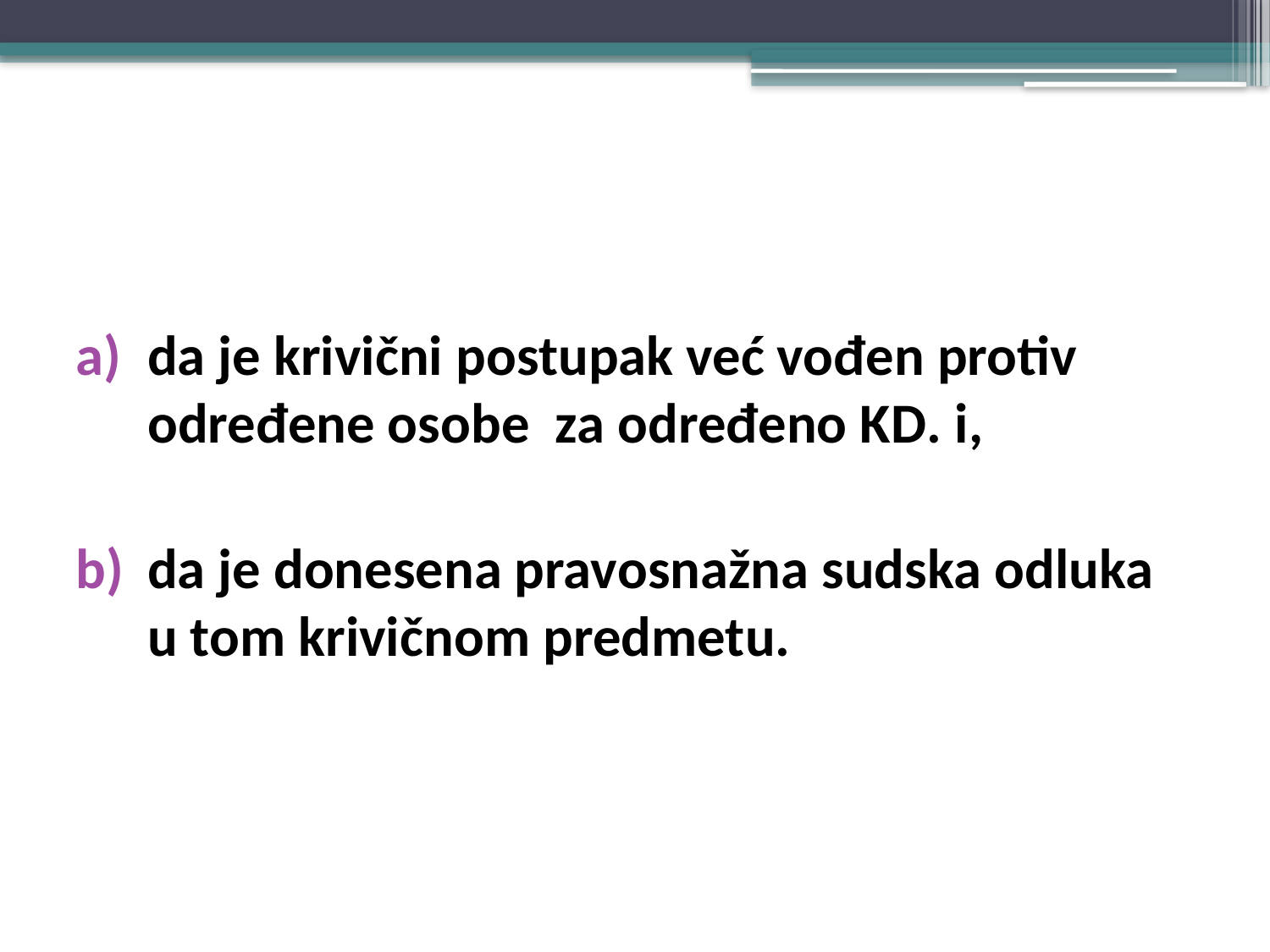

#
da je krivični postupak već vođen protiv određene osobe  za određeno KD. i,

da je donesena pravosnažna sudska odluka u tom krivičnom predmetu.